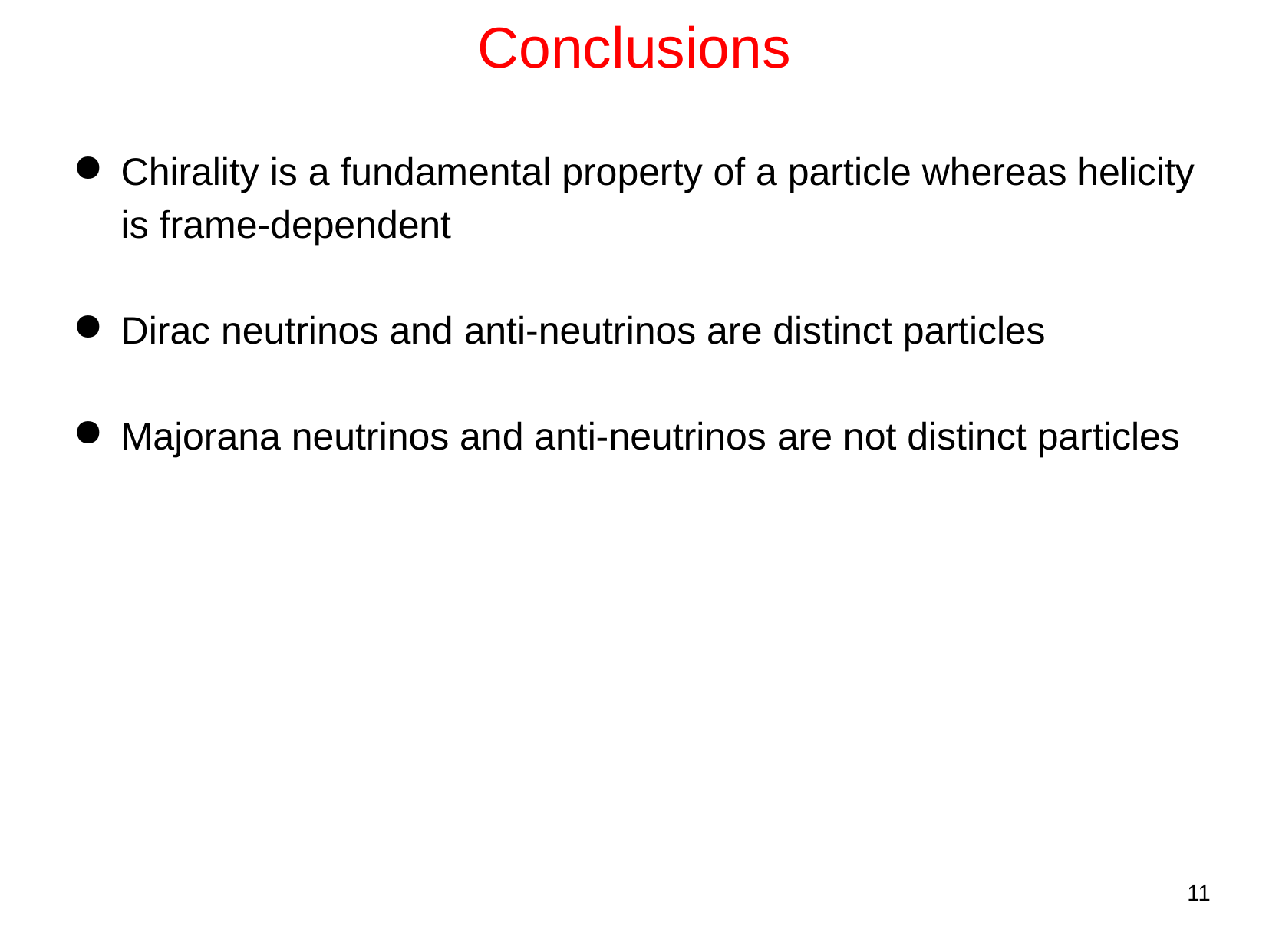

Conclusions
Chirality is a fundamental property of a particle whereas helicity is frame-dependent

Dirac neutrinos and anti-neutrinos are distinct particles

Majorana neutrinos and anti-neutrinos are not distinct particles

11